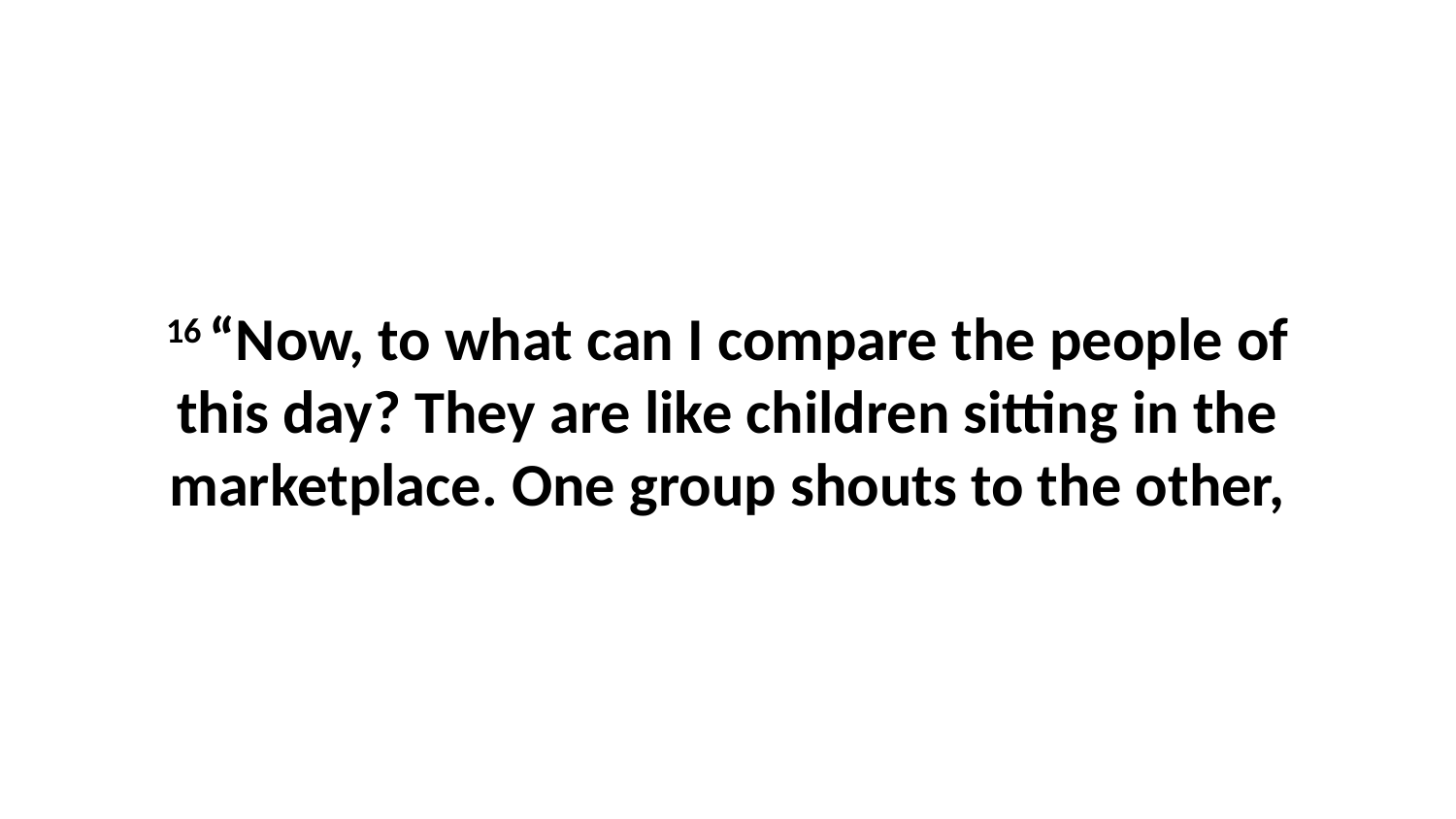

16 “Now, to what can I compare the people of this day? They are like children sitting in the marketplace. One group shouts to the other,